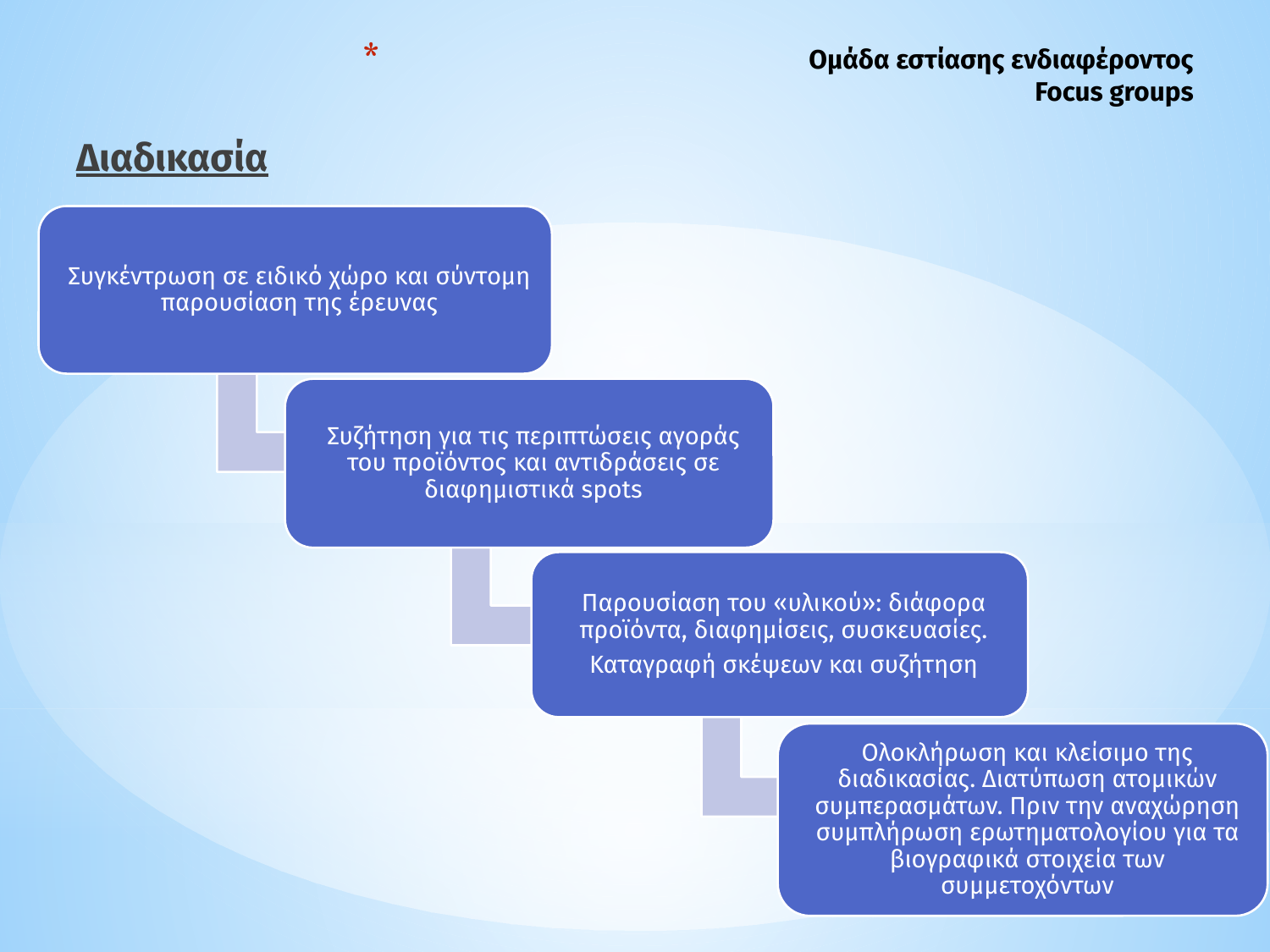

# Ομάδα εστίασης ενδιαφέροντος Focus groups
Διαδικασία
Συγκέντρωση σε ειδικό χώρο και σύντομη παρουσίαση της έρευνας
Συζήτηση για τις περιπτώσεις αγοράς του προϊόντος και αντιδράσεις σε διαφημιστικά spots
Παρουσίαση του «υλικού»: διάφορα προϊόντα, διαφημίσεις, συσκευασίες.
Καταγραφή σκέψεων και συζήτηση
Ολοκλήρωση και κλείσιμο της διαδικασίας. Διατύπωση ατομικών συμπερασμάτων. Πριν την αναχώρηση συμπλήρωση ερωτηματολογίου για τα βιογραφικά στοιχεία των συμμετοχόντων